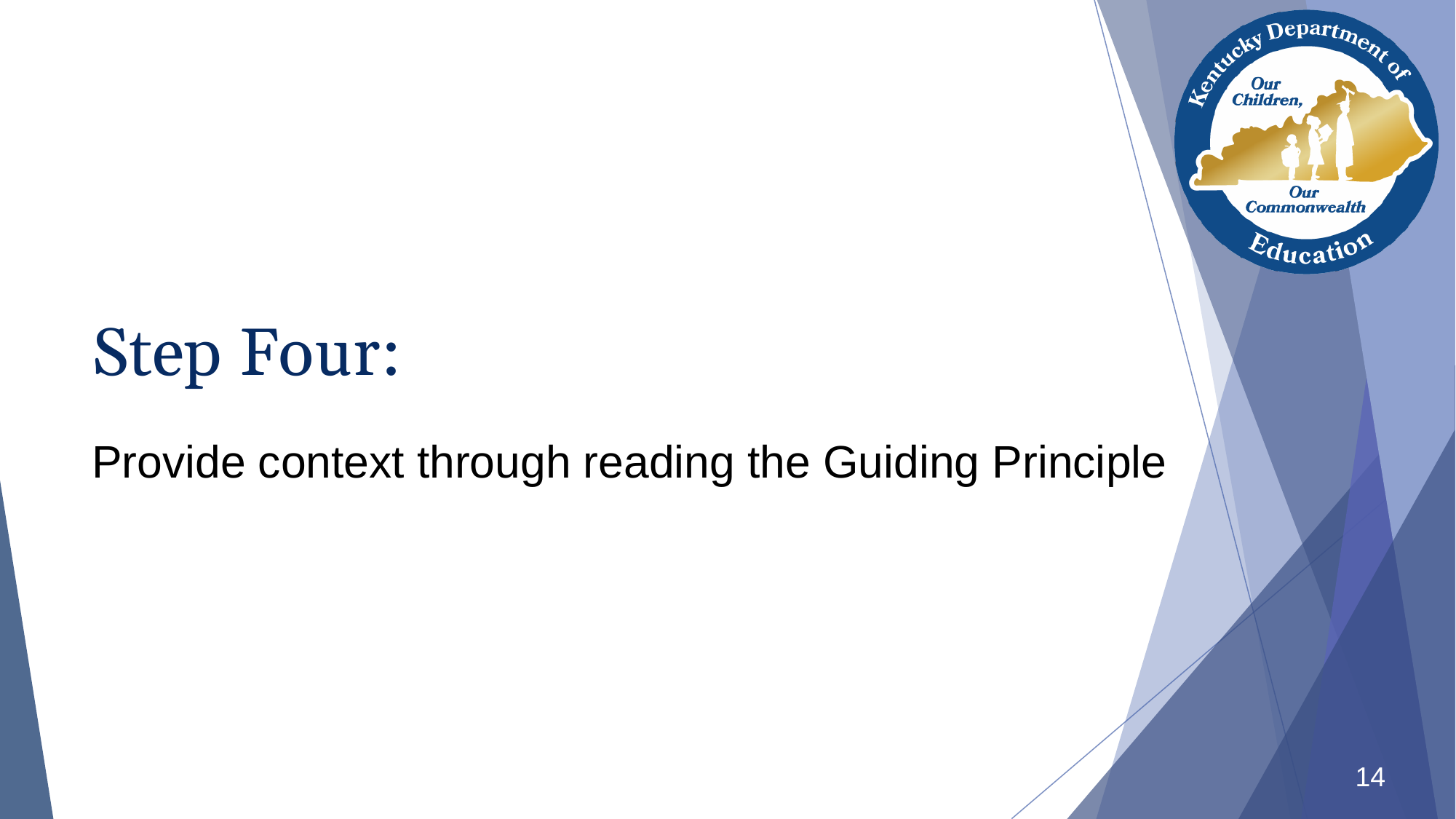

# Step Four:
Provide context through reading the Guiding Principle

14